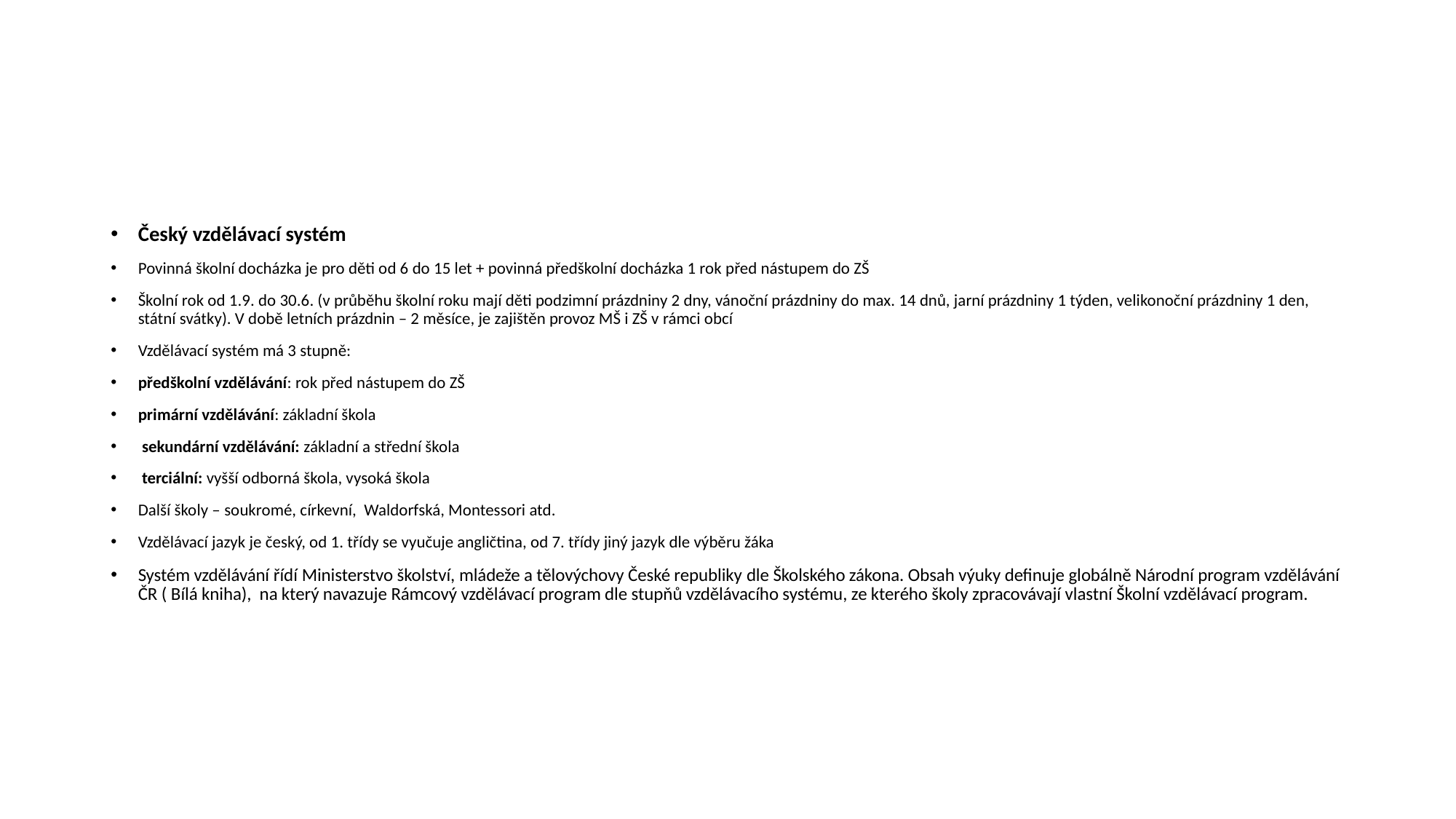

#
Český vzdělávací systém
Povinná školní docházka je pro děti od 6 do 15 let + povinná předškolní docházka 1 rok před nástupem do ZŠ
Školní rok od 1.9. do 30.6. (v průběhu školní roku mají děti podzimní prázdniny 2 dny, vánoční prázdniny do max. 14 dnů, jarní prázdniny 1 týden, velikonoční prázdniny 1 den, státní svátky). V době letních prázdnin – 2 měsíce, je zajištěn provoz MŠ i ZŠ v rámci obcí
Vzdělávací systém má 3 stupně:
předškolní vzdělávání: rok před nástupem do ZŠ
primární vzdělávání: základní škola
 sekundární vzdělávání: základní a střední škola
 terciální: vyšší odborná škola, vysoká škola
Další školy – soukromé, církevní,  Waldorfská, Montessori atd.
Vzdělávací jazyk je český, od 1. třídy se vyučuje angličtina, od 7. třídy jiný jazyk dle výběru žáka
Systém vzdělávání řídí Ministerstvo školství, mládeže a tělovýchovy České republiky dle Školského zákona. Obsah výuky definuje globálně Národní program vzdělávání ČR ( Bílá kniha),  na který navazuje Rámcový vzdělávací program dle stupňů vzdělávacího systému, ze kterého školy zpracovávají vlastní Školní vzdělávací program.